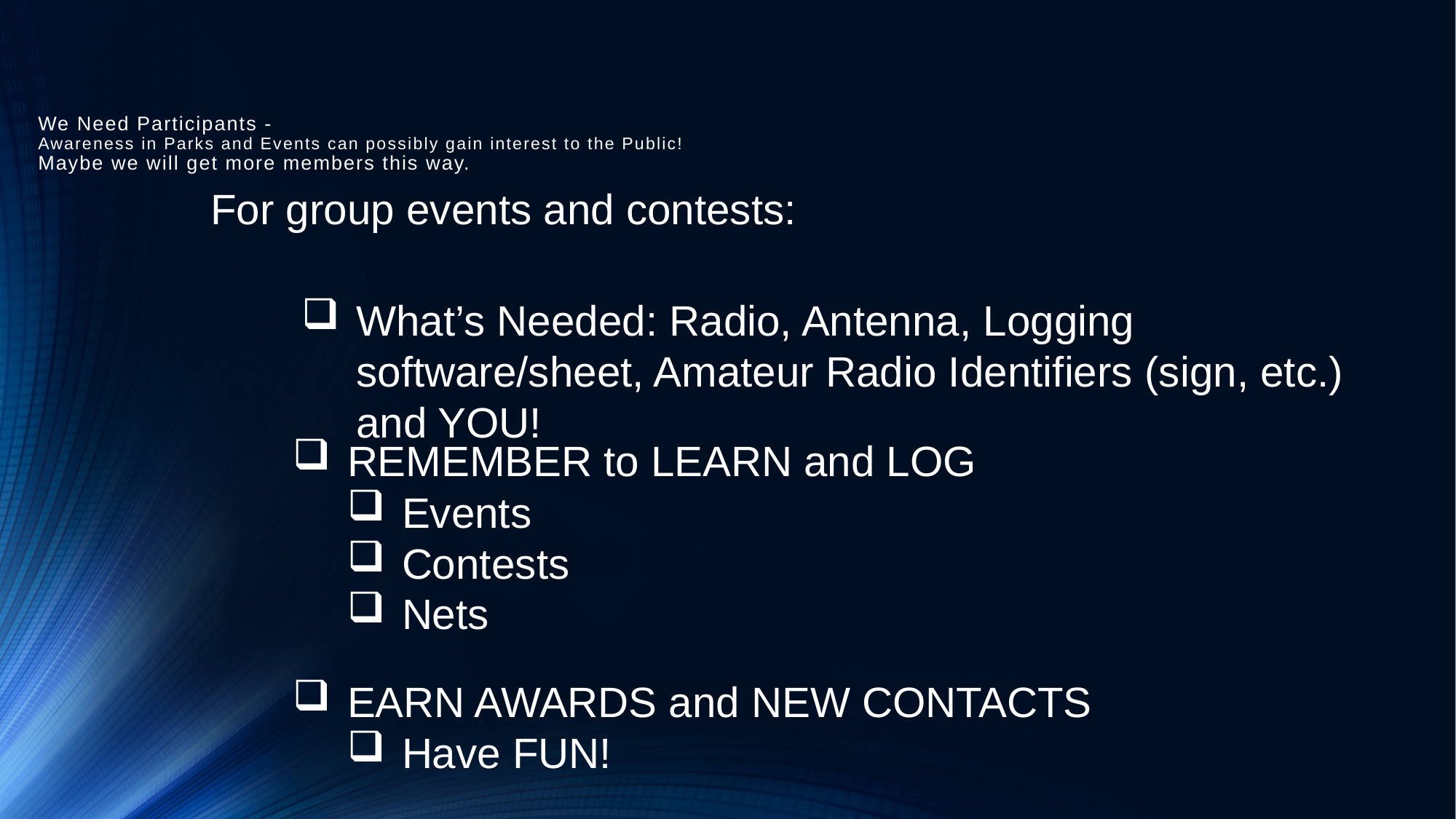

# We Need Participants - Awareness in Parks and Events can possibly gain interest to the Public! Maybe we will get more members this way.
For group events and contests:
What’s Needed: Radio, Antenna, Logging software/sheet, Amateur Radio Identifiers (sign, etc.) and YOU!

REMEMBER to LEARN and LOG
Events
Contests
Nets

EARN AWARDS and NEW CONTACTS
Have FUN!